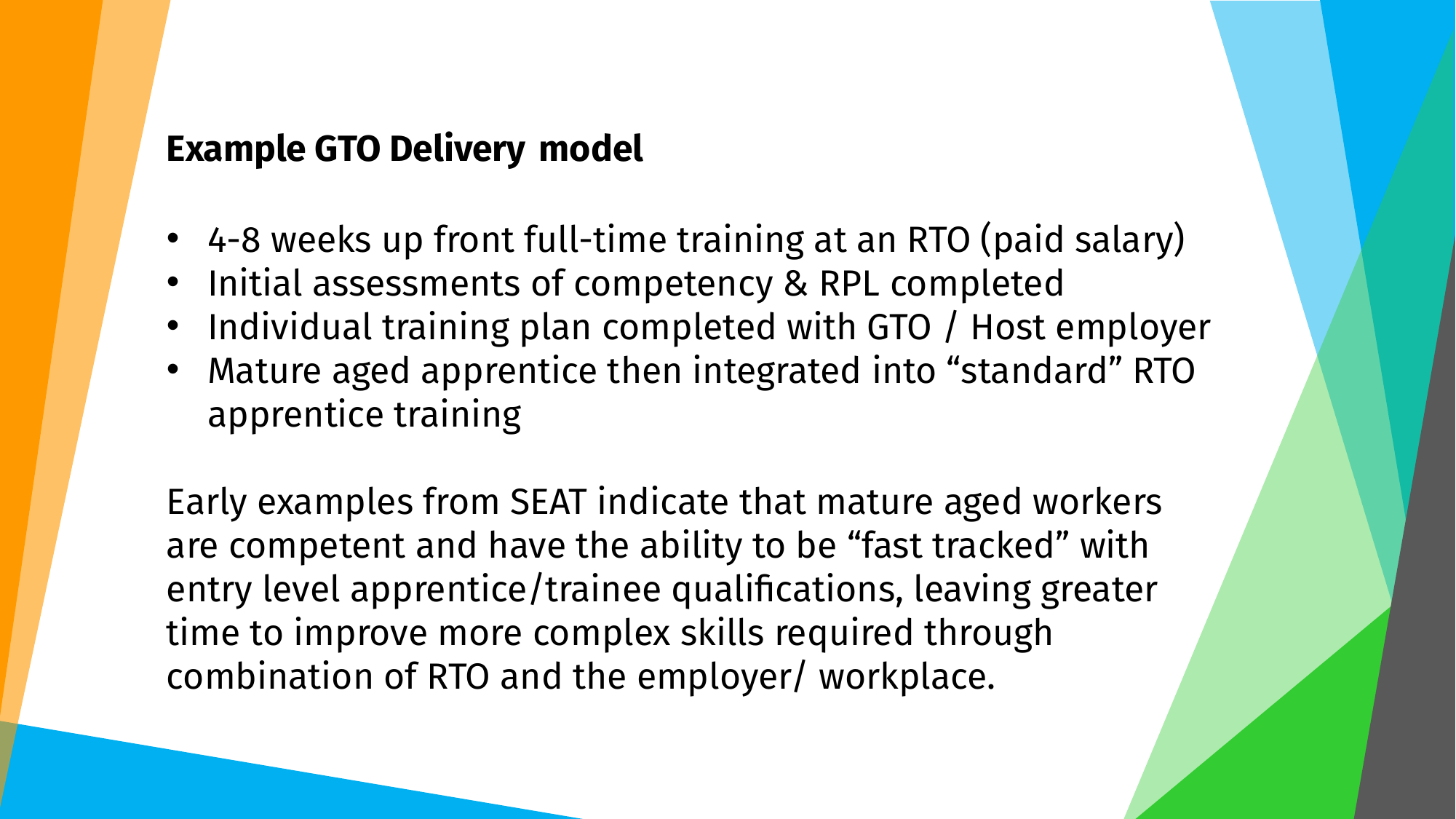

Example GTO Delivery model

4-8 weeks up front full-time training at an RTO (paid salary)
Initial assessments of competency & RPL completed
Individual training plan completed with GTO / Host employer
Mature aged apprentice then integrated into “standard” RTO apprentice training

Early examples from SEAT indicate that mature aged workers are competent and have the ability to be “fast tracked” with entry level apprentice/trainee qualifications, leaving greater time to improve more complex skills required through combination of RTO and the employer/ workplace.